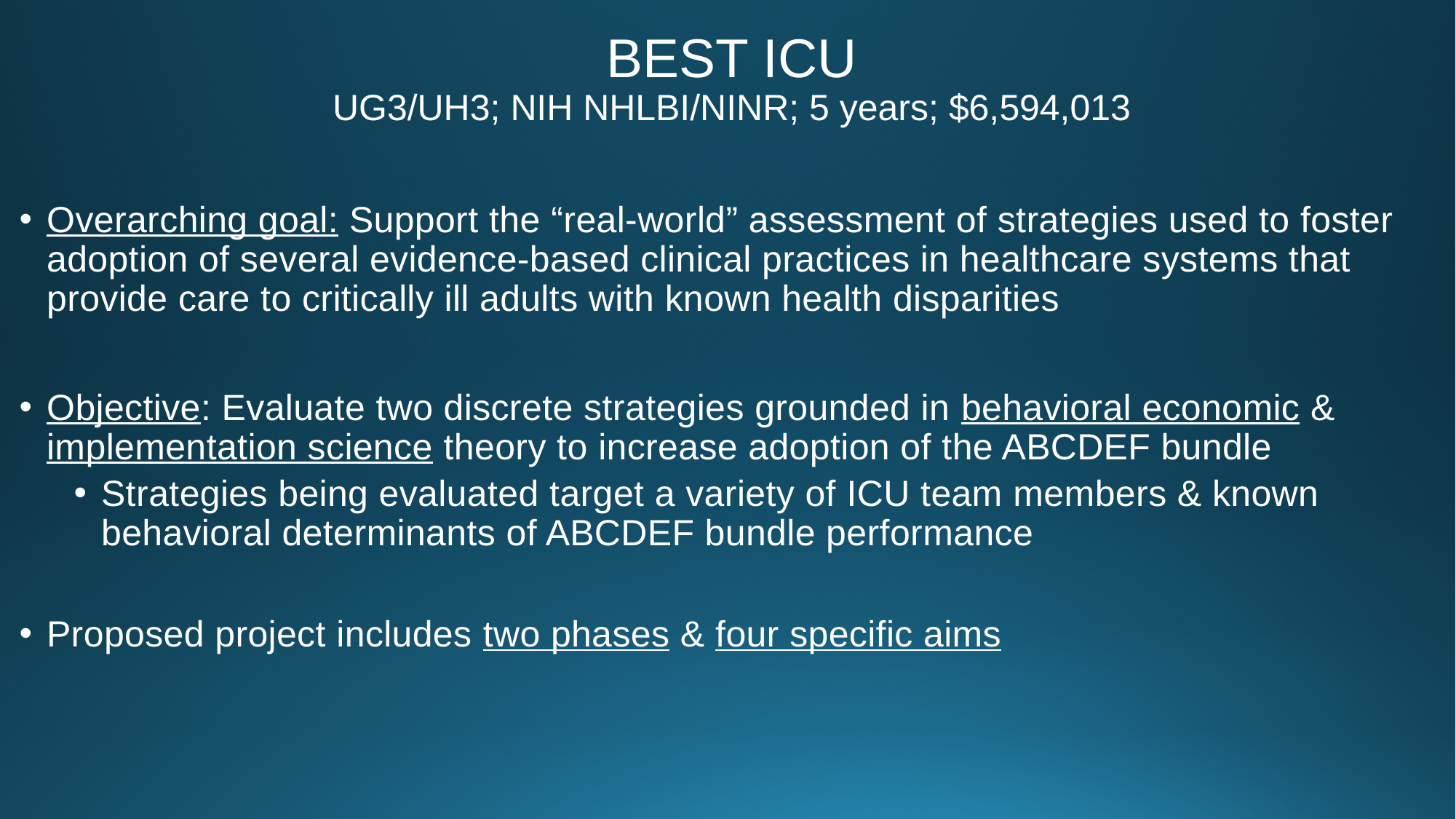

# BEST ICU UG3/UH3; NIH NHLBI/NINR; 5 years; $6,594,013
Overarching goal: Support the “real-world” assessment of strategies used to foster adoption of several evidence-based clinical practices in healthcare systems that provide care to critically ill adults with known health disparities

Objective: Evaluate two discrete strategies grounded in behavioral economic & implementation science theory to increase adoption of the ABCDEF bundle
Strategies being evaluated target a variety of ICU team members & known behavioral determinants of ABCDEF bundle performance

Proposed project includes two phases & four specific aims